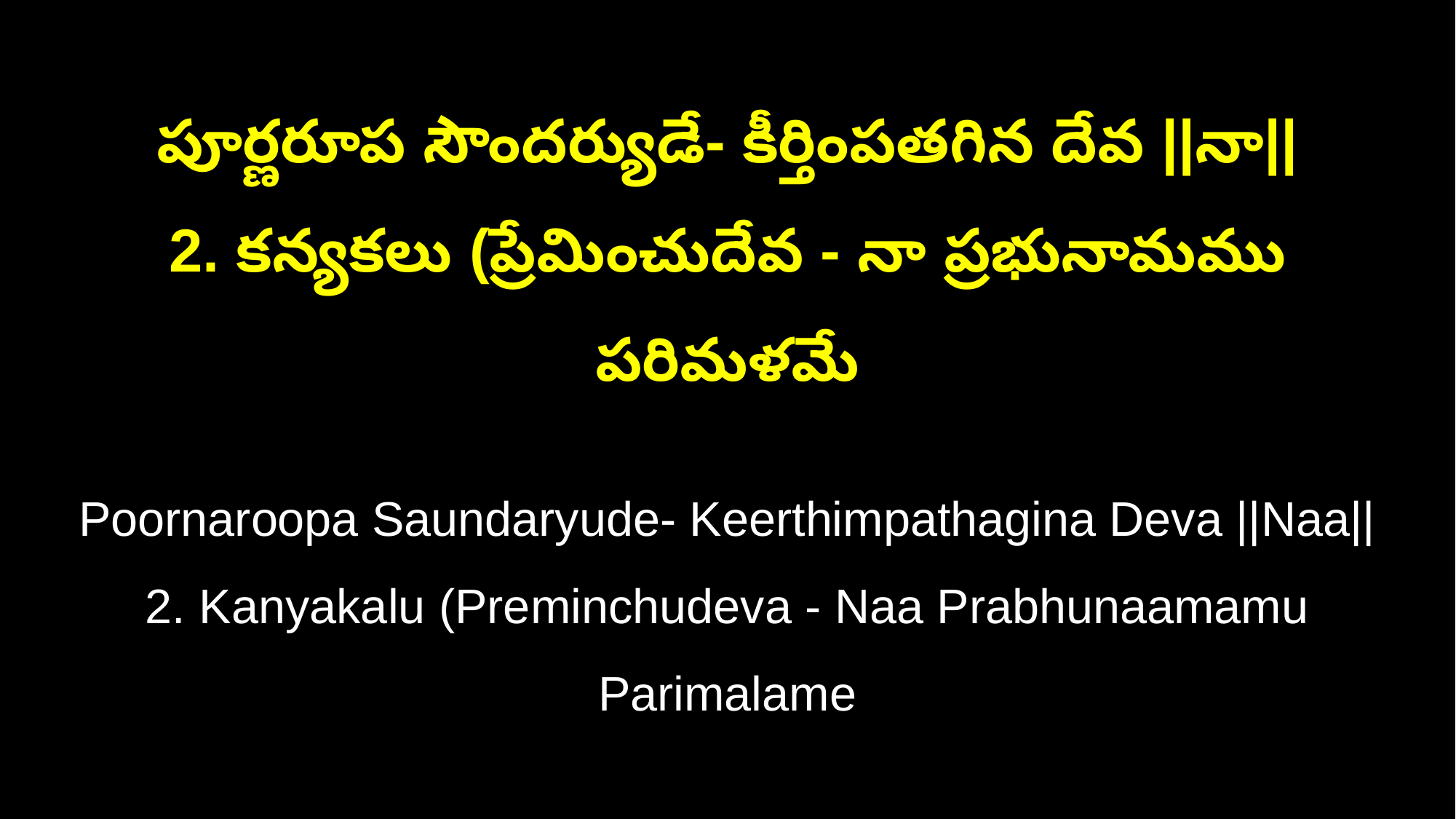

పూర్ణరూప సౌందర్యుడే- కీర్తింపతగిన దేవ ||నా||
2. కన్యకలు (ప్రేమించుదేవ - నా ప్రభునామము పరిమళమే
Poornaroopa Saundaryude- Keerthimpathagina Deva ||Naa||
2. Kanyakalu (Preminchudeva - Naa Prabhunaamamu Parimalame